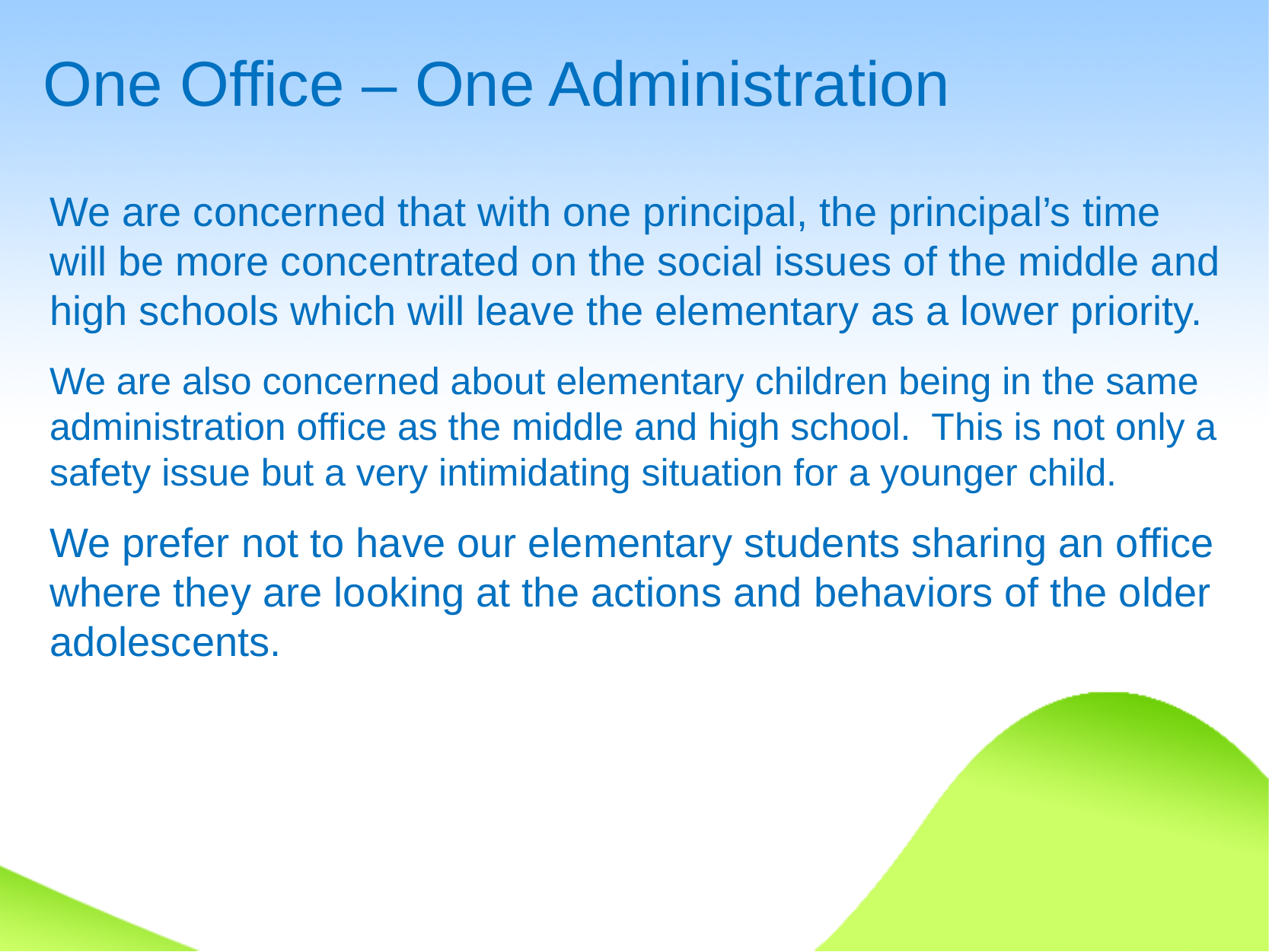

# One Office – One Administration
We are concerned that with one principal, the principal’s time will be more concentrated on the social issues of the middle and high schools which will leave the elementary as a lower priority.

We are also concerned about elementary children being in the same administration office as the middle and high school.  This is not only a safety issue but a very intimidating situation for a younger child.

We prefer not to have our elementary students sharing an office where they are looking at the actions and behaviors of the older adolescents.